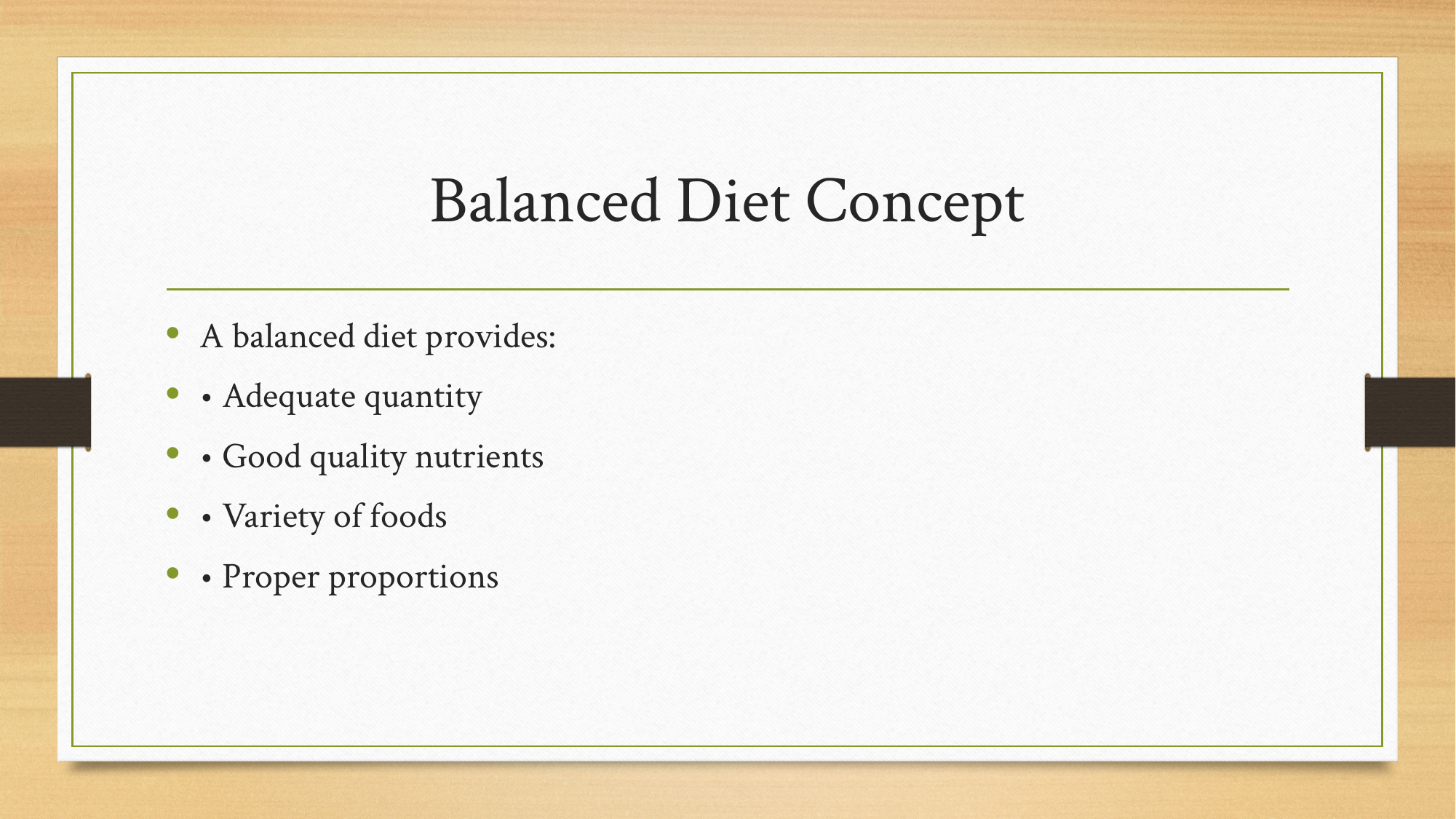

# Balanced Diet Concept
A balanced diet provides:
• Adequate quantity
• Good quality nutrients
• Variety of foods
• Proper proportions